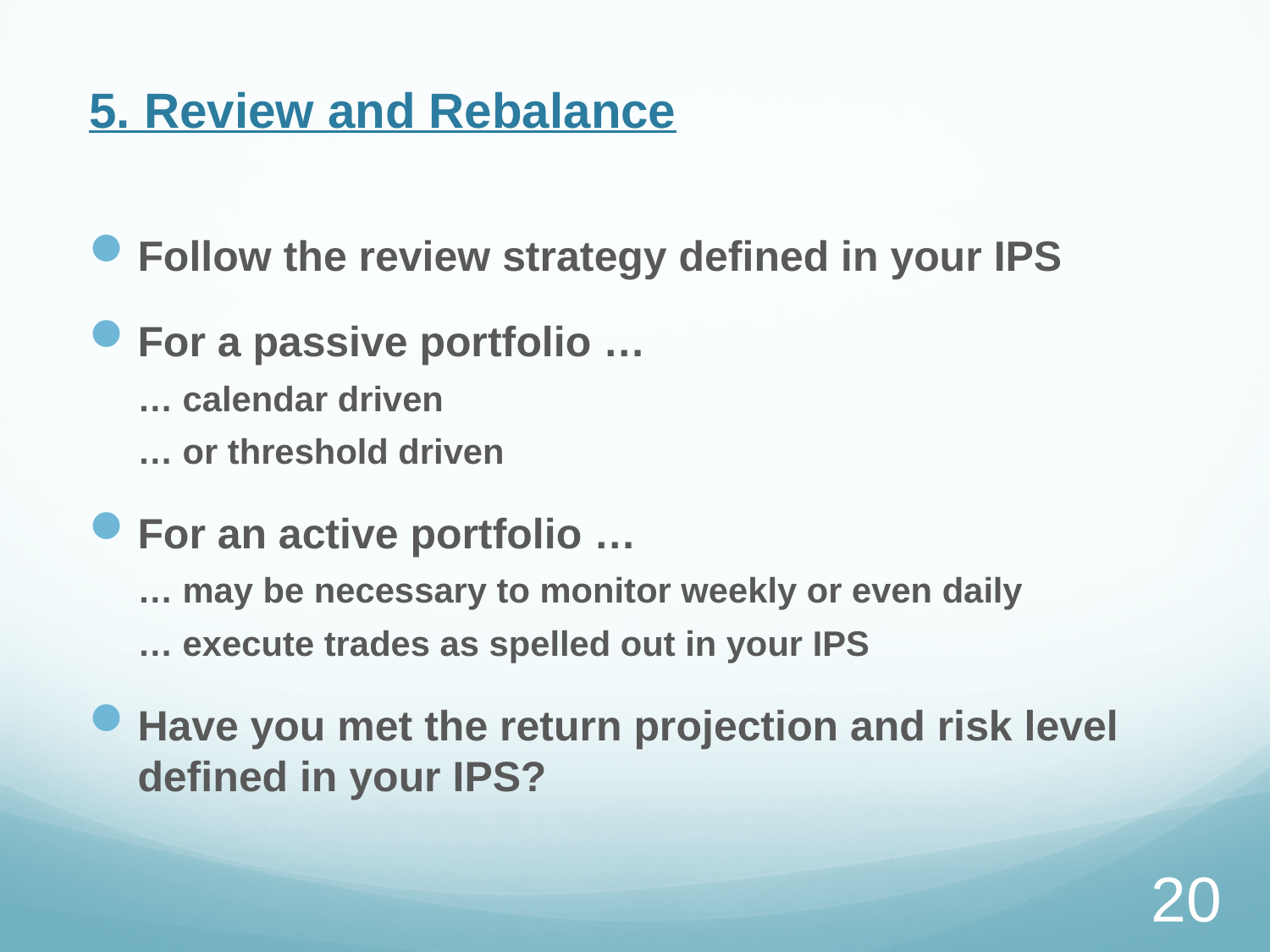

# 5. Review and Rebalance
Follow the review strategy defined in your IPS
For a passive portfolio …
… calendar driven
… or threshold driven
For an active portfolio …
… may be necessary to monitor weekly or even daily
… execute trades as spelled out in your IPS
Have you met the return projection and risk level defined in your IPS?

20